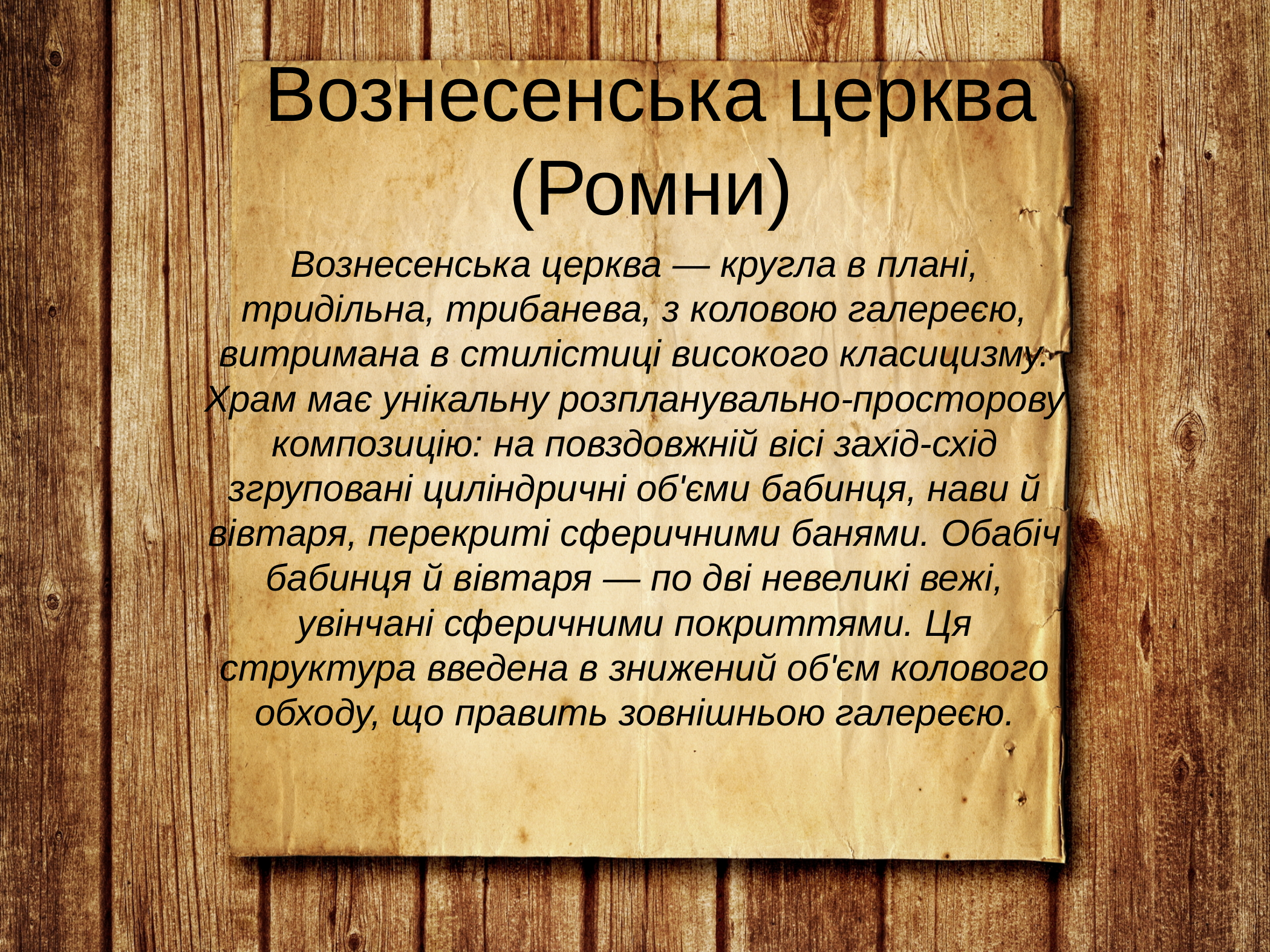

# Вознесенська церква (Ромни)
Вознесенська церква — кругла в плані, тридільна, трибанева, з коловою галереєю, витримана в стилістиці високого класицизму. Храм має унікальну розпланувально-просторову композицію: на повздовжній вісі захід-схід згруповані циліндричні об'єми бабинця, нави й вівтаря, перекриті сферичними банями. Обабіч бабинця й вівтаря — по дві невеликі вежі, увінчані сферичними покриттями. Ця структура введена в знижений об'єм колового обходу, що править зовнішньою галереєю.